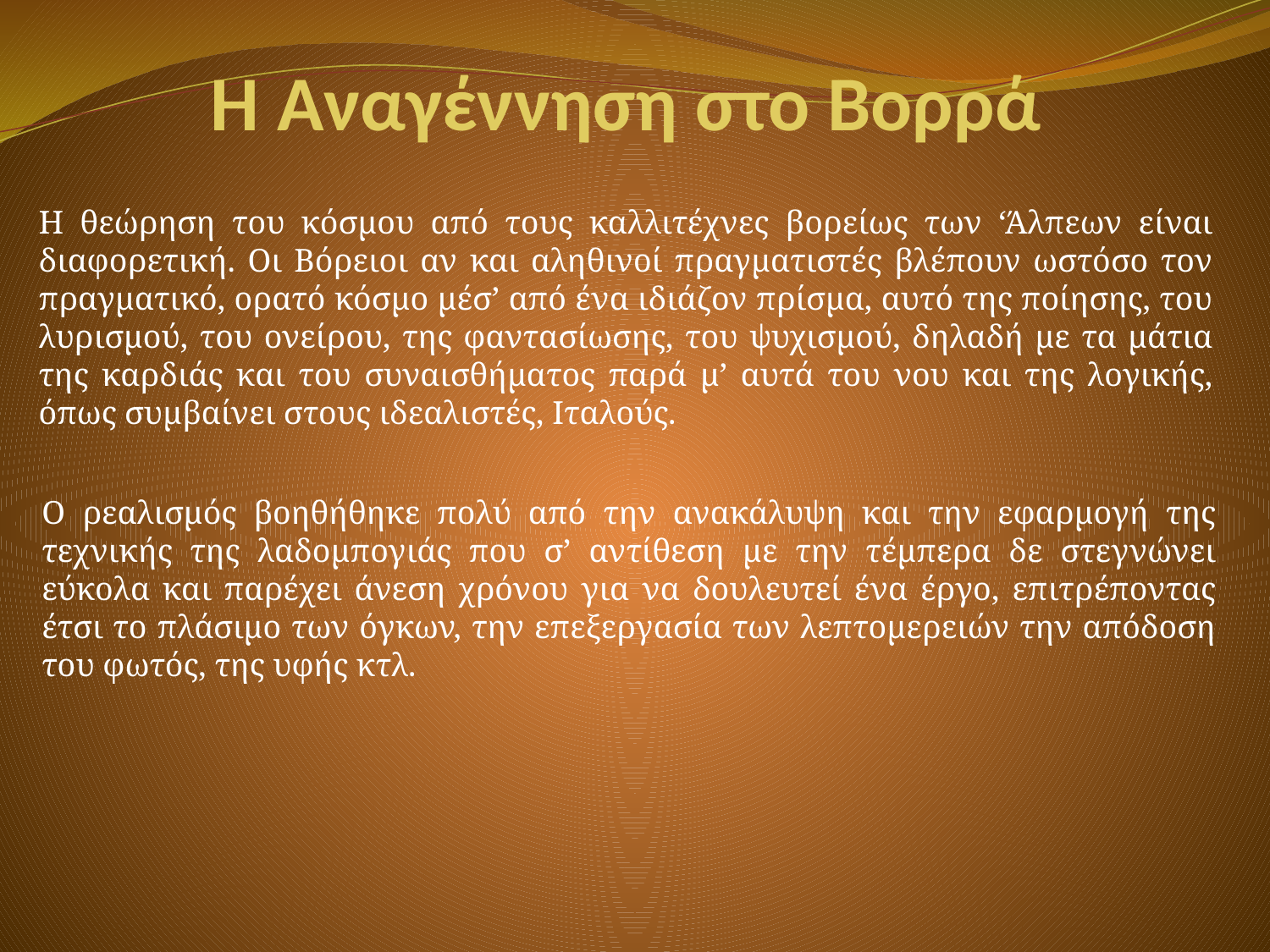

# Η Αναγέννηση στο Βορρά
Η θεώρηση του κόσμου από τους καλλιτέχνες βορείως των ‘Άλπεων είναι διαφορετική. Οι Βόρειοι αν και αληθινοί πραγματιστές βλέπουν ωστόσο τον πραγματικό, ορατό κόσμο μέσ’ από ένα ιδιάζον πρίσμα, αυτό της ποίησης, του λυρισμού, του ονείρου, της φαντασίωσης, του ψυχισμού, δηλαδή με τα μάτια της καρδιάς και του συναισθήματος παρά μ’ αυτά του νου και της λογικής, όπως συμβαίνει στους ιδεαλιστές, Ιταλούς.
Ο ρεαλισμός βοηθήθηκε πολύ από την ανακάλυψη και την εφαρμογή της τεχνικής της λαδομπογιάς που σ’ αντίθεση με την τέμπερα δε στεγνώνει εύκολα και παρέχει άνεση χρόνου για να δουλευτεί ένα έργο, επιτρέποντας έτσι το πλάσιμο των όγκων, την επεξεργασία των λεπτομερειών την απόδοση του φωτός, της υφής κτλ.